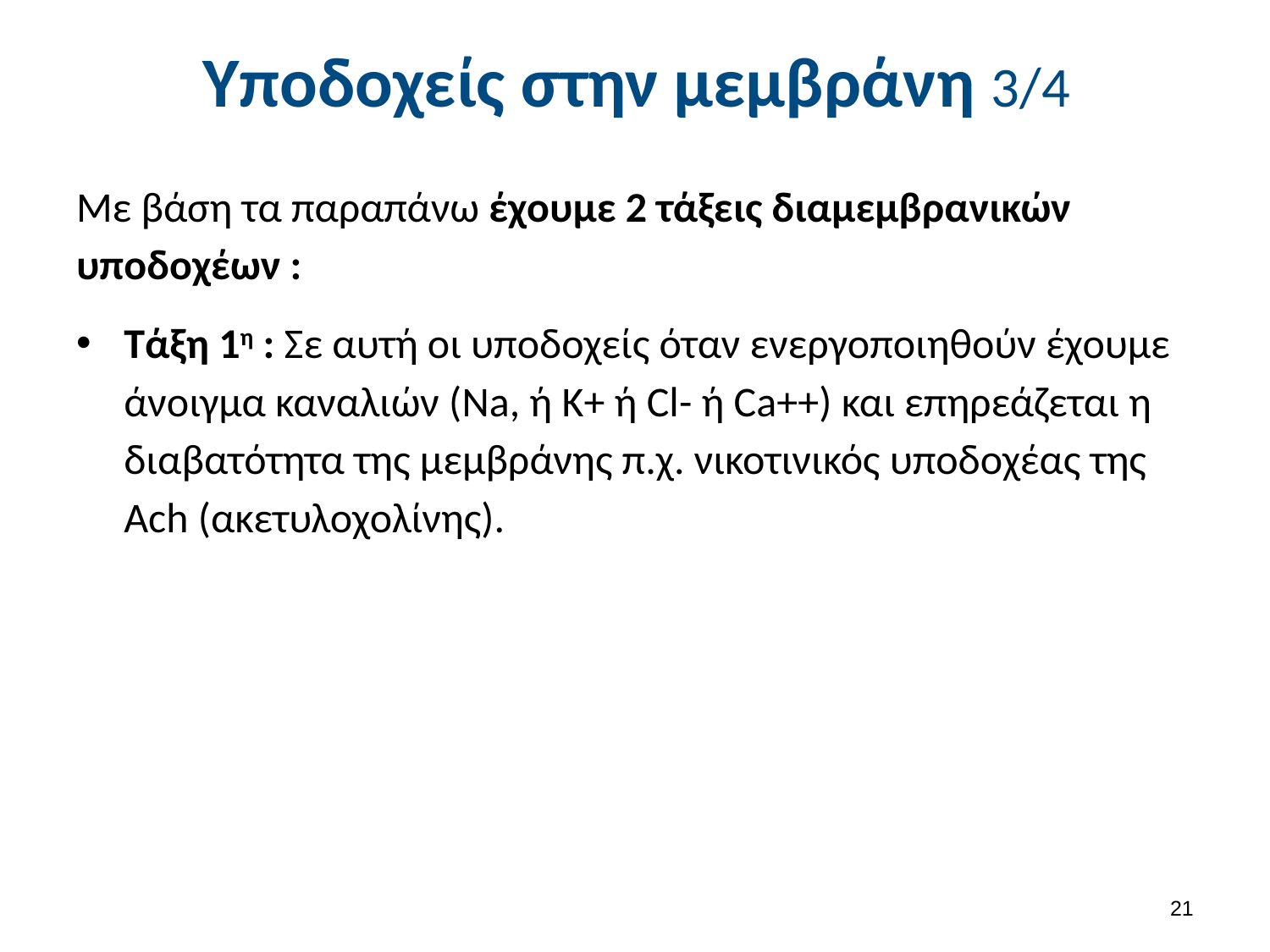

# Υποδοχείς στην μεμβράνη 3/4
Με βάση τα παραπάνω έχουμε 2 τάξεις διαμεμβρανικών υποδοχέων :
Τάξη 1η : Σε αυτή οι υποδοχείς όταν ενεργοποιηθούν έχουμε άνοιγμα καναλιών (Na, ή Κ+ ή Cl- ή Ca++) και επηρεάζεται η διαβατότητα της μεμβράνης π.χ. νικοτινικός υποδοχέας της Ach (ακετυλοχολίνης).
21